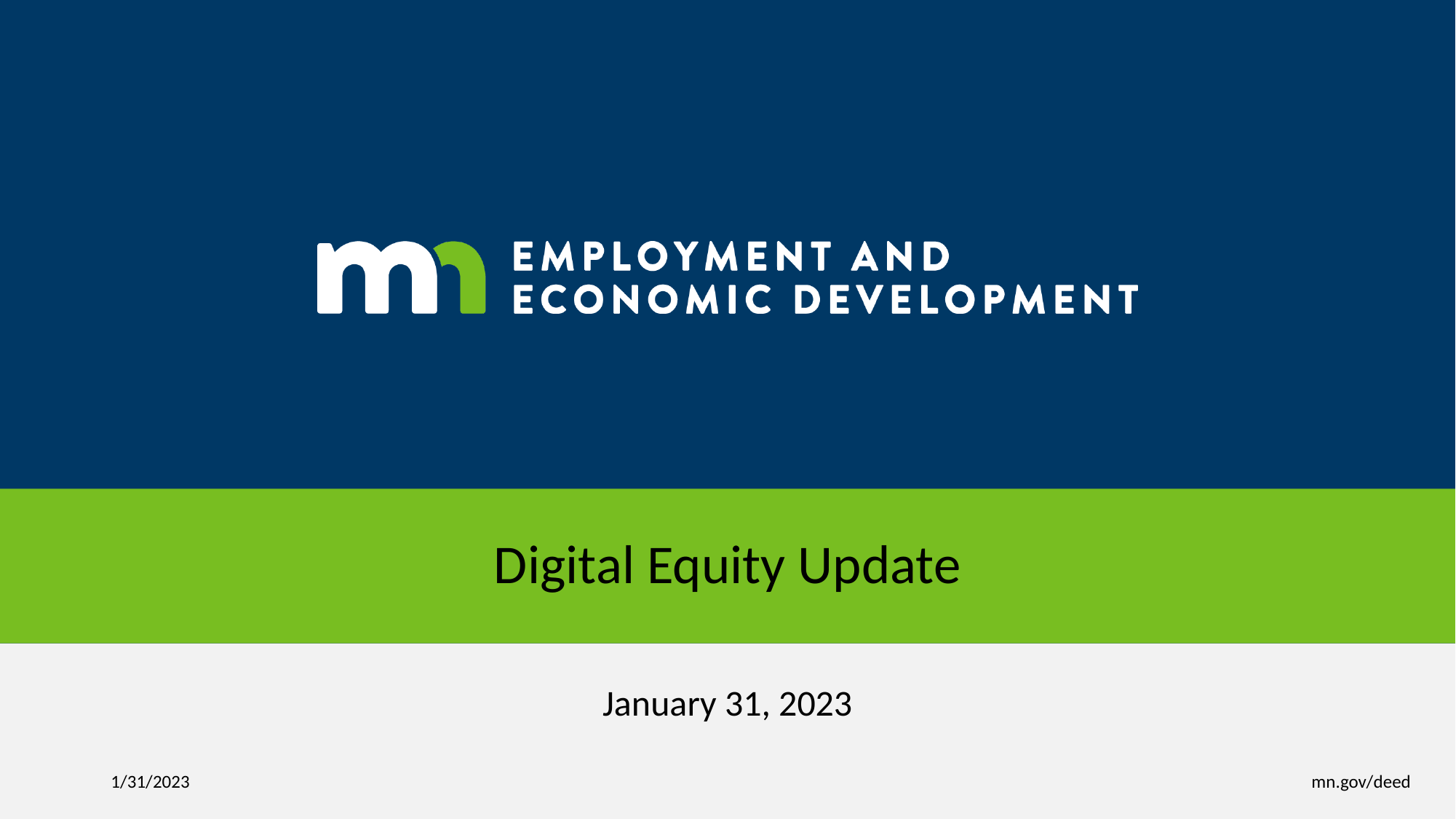

# Digital Equity Update
January 31, 2023
mn.gov/deed
1/31/2023